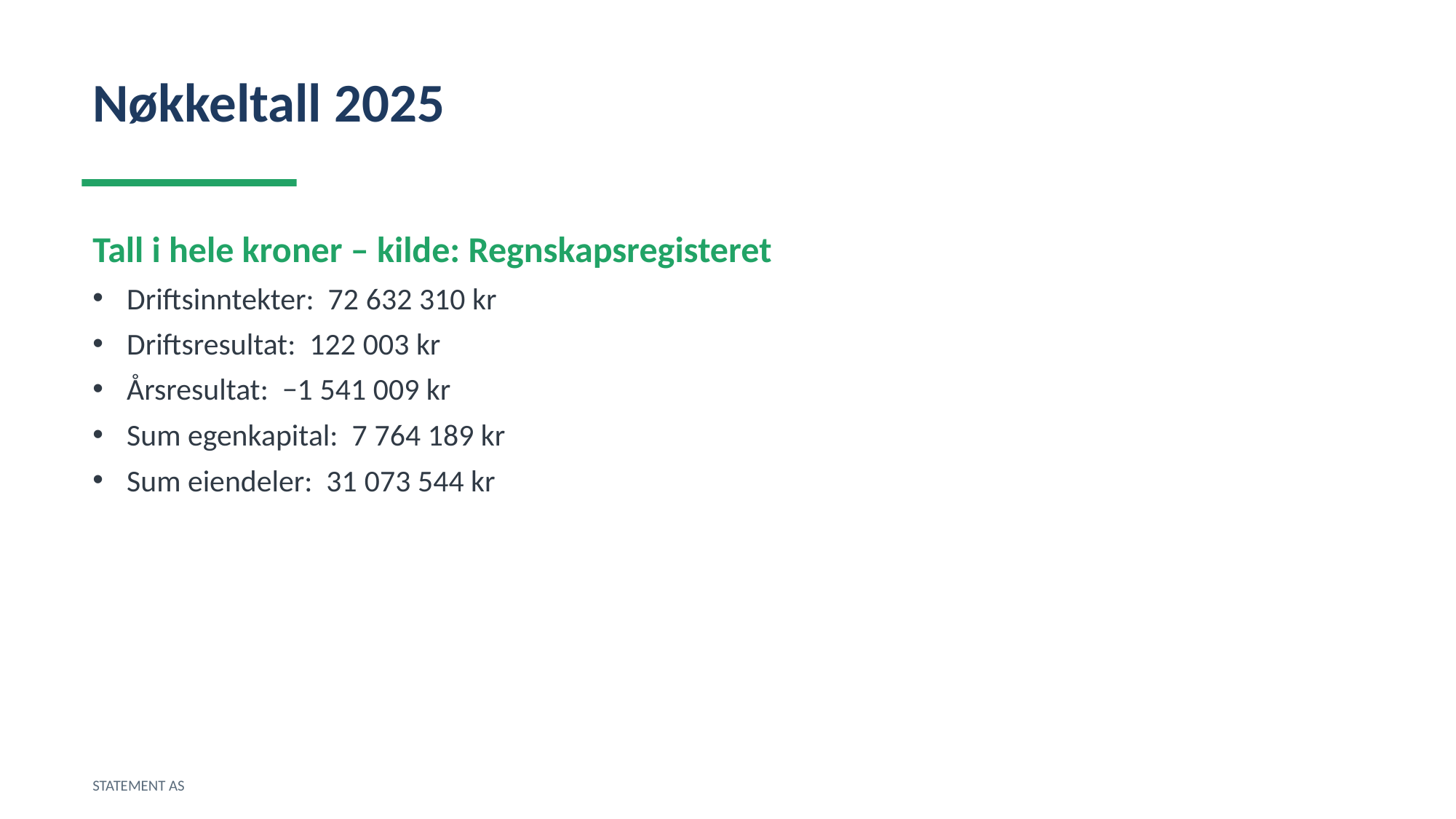

Nøkkeltall 2025

Tall i hele kroner – kilde: Regnskapsregisteret
Driftsinntekter:  72 632 310 kr
Driftsresultat:  122 003 kr
Årsresultat:  −1 541 009 kr
Sum egenkapital:  7 764 189 kr
Sum eiendeler:  31 073 544 kr
STATEMENT AS